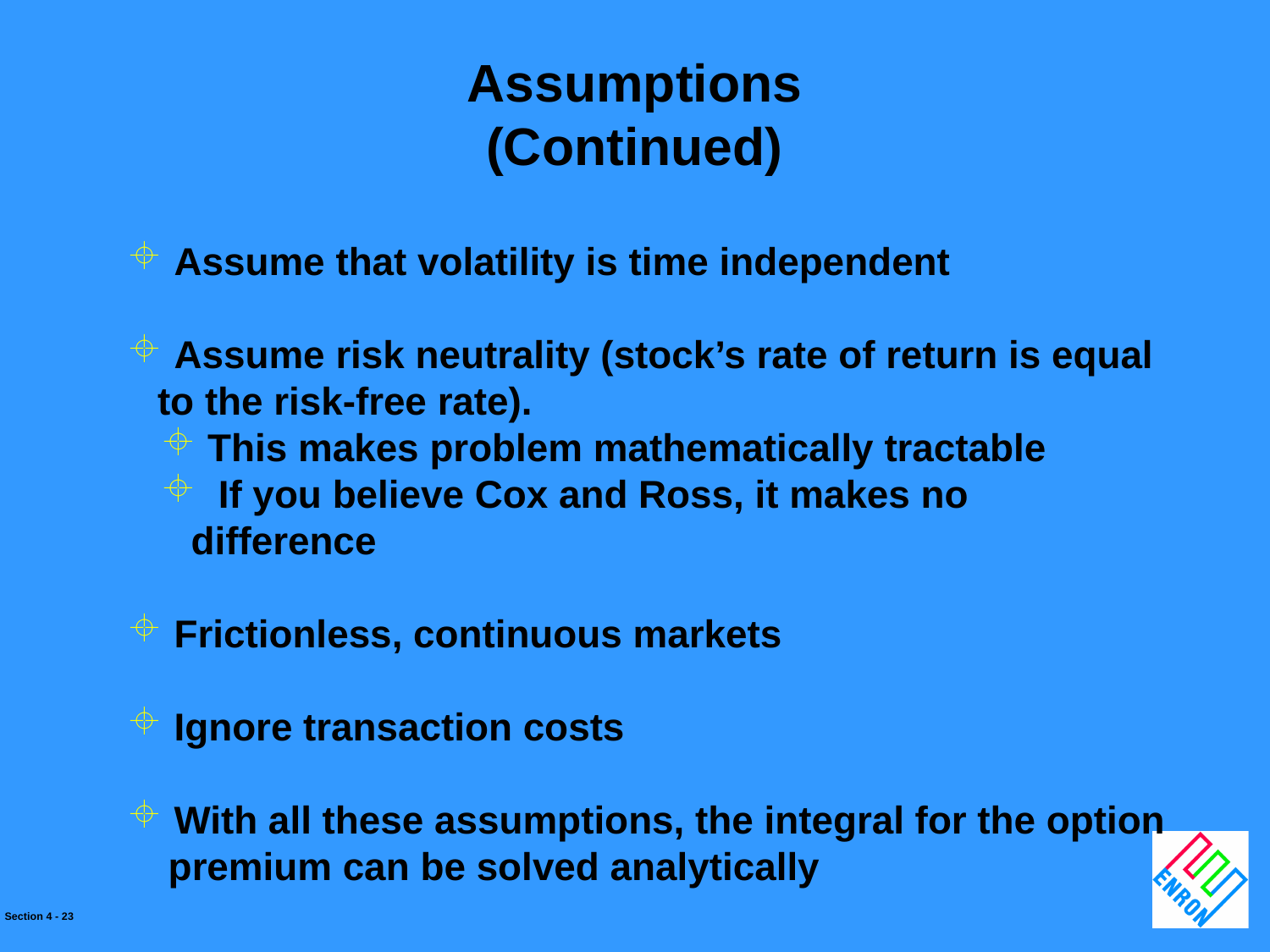

Assumptions
(Continued)
 Assume that volatility is time independent

 Assume risk neutrality (stock’s rate of return is equal to the risk-free rate).
 This makes problem mathematically tractable
  If you believe Cox and Ross, it makes no    	     difference

 Frictionless, continuous markets

 Ignore transaction costs

 With all these assumptions, the integral for the option  premium can be solved analytically